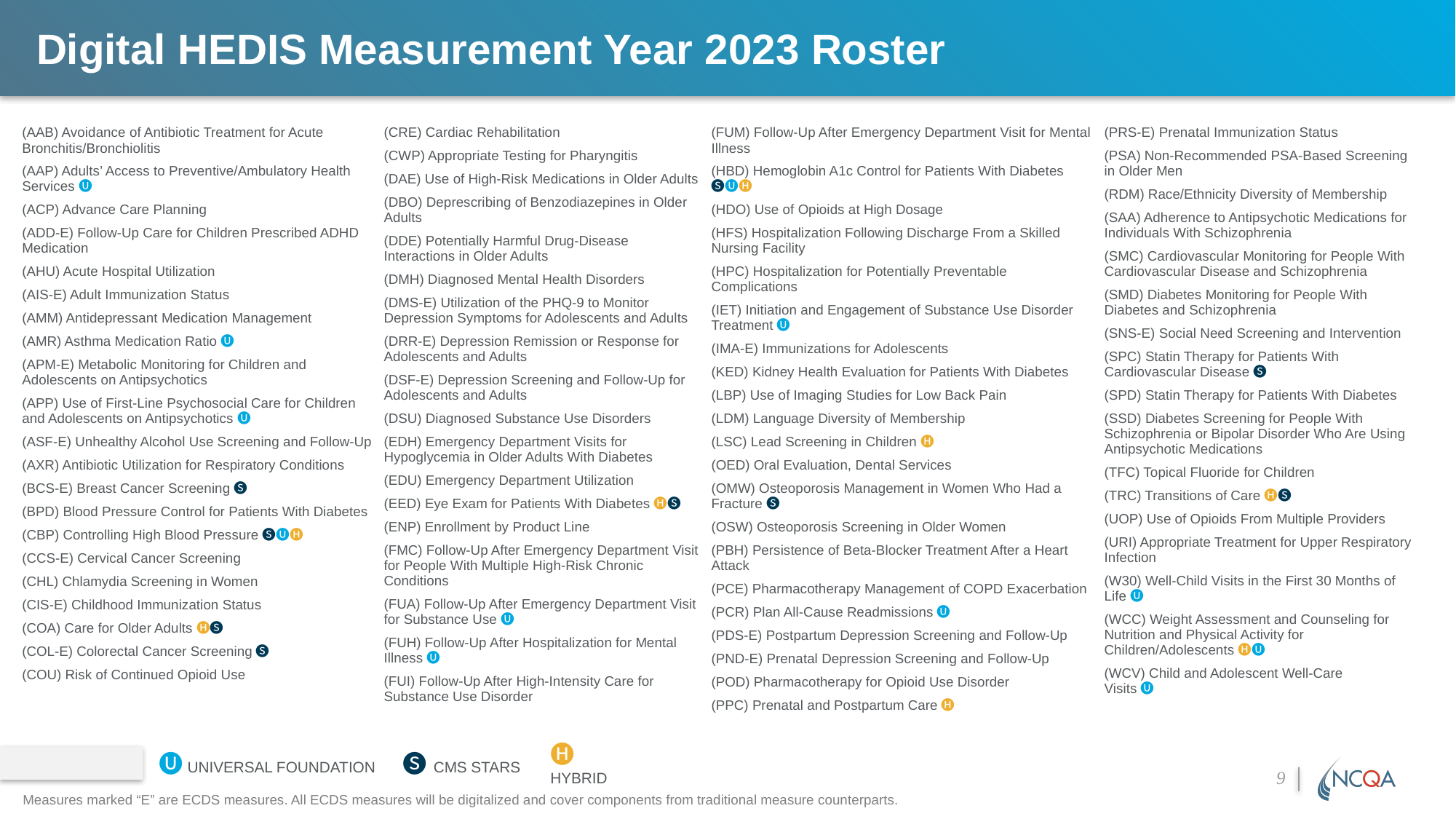

# Digital HEDIS Measurement Year 2023 Roster
| (AAB) Avoidance of Antibiotic Treatment for Acute Bronchitis/Bronchiolitis (AAP) Adults’ Access to Preventive/Ambulatory Health Services 🅤 (ACP) Advance Care Planning (ADD-E) Follow-Up Care for Children Prescribed ADHD Medication (AHU) Acute Hospital Utilization (AIS-E) Adult Immunization Status (AMM) Antidepressant Medication Management (AMR) Asthma Medication Ratio 🅤 (APM-E) Metabolic Monitoring for Children and Adolescents on Antipsychotics (APP) Use of First-Line Psychosocial Care for Children and Adolescents on Antipsychotics 🅤 (ASF-E) Unhealthy Alcohol Use Screening and Follow-Up (AXR) Antibiotic Utilization for Respiratory Conditions (BCS-E) Breast Cancer Screening 🅢 (BPD) Blood Pressure Control for Patients With Diabetes (CBP) Controlling High Blood Pressure 🅢🅤🅗 (CCS-E) Cervical Cancer Screening (CHL) Chlamydia Screening in Women (CIS-E) Childhood Immunization Status (COA) Care for Older Adults 🅗🅢 (COL-E) Colorectal Cancer Screening 🅢 (COU) Risk of Continued Opioid Use | (CRE) Cardiac Rehabilitation (CWP) Appropriate Testing for Pharyngitis (DAE) Use of High-Risk Medications in Older Adults (DBO) Deprescribing of Benzodiazepines in Older Adults (DDE) Potentially Harmful Drug-Disease Interactions in Older Adults (DMH) Diagnosed Mental Health Disorders (DMS-E) Utilization of the PHQ-9 to Monitor Depression Symptoms for Adolescents and Adults (DRR-E) Depression Remission or Response for Adolescents and Adults (DSF-E) Depression Screening and Follow-Up for Adolescents and Adults (DSU) Diagnosed Substance Use Disorders (EDH) Emergency Department Visits for Hypoglycemia in Older Adults With Diabetes (EDU) Emergency Department Utilization (EED) Eye Exam for Patients With Diabetes 🅗🅢 (ENP) Enrollment by Product Line (FMC) Follow-Up After Emergency Department Visit for People With Multiple High-Risk Chronic Conditions (FUA) Follow-Up After Emergency Department Visit for Substance Use 🅤 (FUH) Follow-Up After Hospitalization for Mental Illness 🅤 (FUI) Follow-Up After High-Intensity Care for Substance Use Disorder | (FUM) Follow-Up After Emergency Department Visit for Mental Illness (HBD) Hemoglobin A1c Control for Patients With Diabetes 🅢🅤🅗 (HDO) Use of Opioids at High Dosage (HFS) Hospitalization Following Discharge From a Skilled Nursing Facility (HPC) Hospitalization for Potentially Preventable Complications (IET) Initiation and Engagement of Substance Use Disorder Treatment 🅤 (IMA-E) Immunizations for Adolescents (KED) Kidney Health Evaluation for Patients With Diabetes (LBP) Use of Imaging Studies for Low Back Pain (LDM) Language Diversity of Membership (LSC) Lead Screening in Children 🅗 (OED) Oral Evaluation, Dental Services (OMW) Osteoporosis Management in Women Who Had a Fracture 🅢 (OSW) Osteoporosis Screening in Older Women (PBH) Persistence of Beta-Blocker Treatment After a Heart Attack (PCE) Pharmacotherapy Management of COPD Exacerbation (PCR) Plan All-Cause Readmissions 🅤 (PDS-E) Postpartum Depression Screening and Follow-Up (PND-E) Prenatal Depression Screening and Follow-Up (POD) Pharmacotherapy for Opioid Use Disorder (PPC) Prenatal and Postpartum Care 🅗 | (PRS-E) Prenatal Immunization Status (PSA) Non-Recommended PSA-Based Screening in Older Men (RDM) Race/Ethnicity Diversity of Membership (SAA) Adherence to Antipsychotic Medications for Individuals With Schizophrenia (SMC) Cardiovascular Monitoring for People With Cardiovascular Disease and Schizophrenia (SMD) Diabetes Monitoring for People With Diabetes and Schizophrenia (SNS-E) Social Need Screening and Intervention (SPC) Statin Therapy for Patients With Cardiovascular Disease 🅢 (SPD) Statin Therapy for Patients With Diabetes (SSD) Diabetes Screening for People With Schizophrenia or Bipolar Disorder Who Are Using Antipsychotic Medications (TFC) Topical Fluoride for Children (TRC) Transitions of Care 🅗🅢 (UOP) Use of Opioids From Multiple Providers (URI) Appropriate Treatment for Upper Respiratory Infection (W30) Well-Child Visits in the First 30 Months of Life 🅤 (WCC) Weight Assessment and Counseling for Nutrition and Physical Activity for Children/Adolescents 🅗🅤 (WCV) Child and Adolescent Well-Care Visits 🅤 |
| --- | --- | --- | --- |
🅤 UNIVERSAL FOUNDATION
🅢 CMS STARS
🅗  HYBRID

9
Measures marked “E” are ECDS measures. All ECDS measures will be digitalized and cover components from traditional measure counterparts.